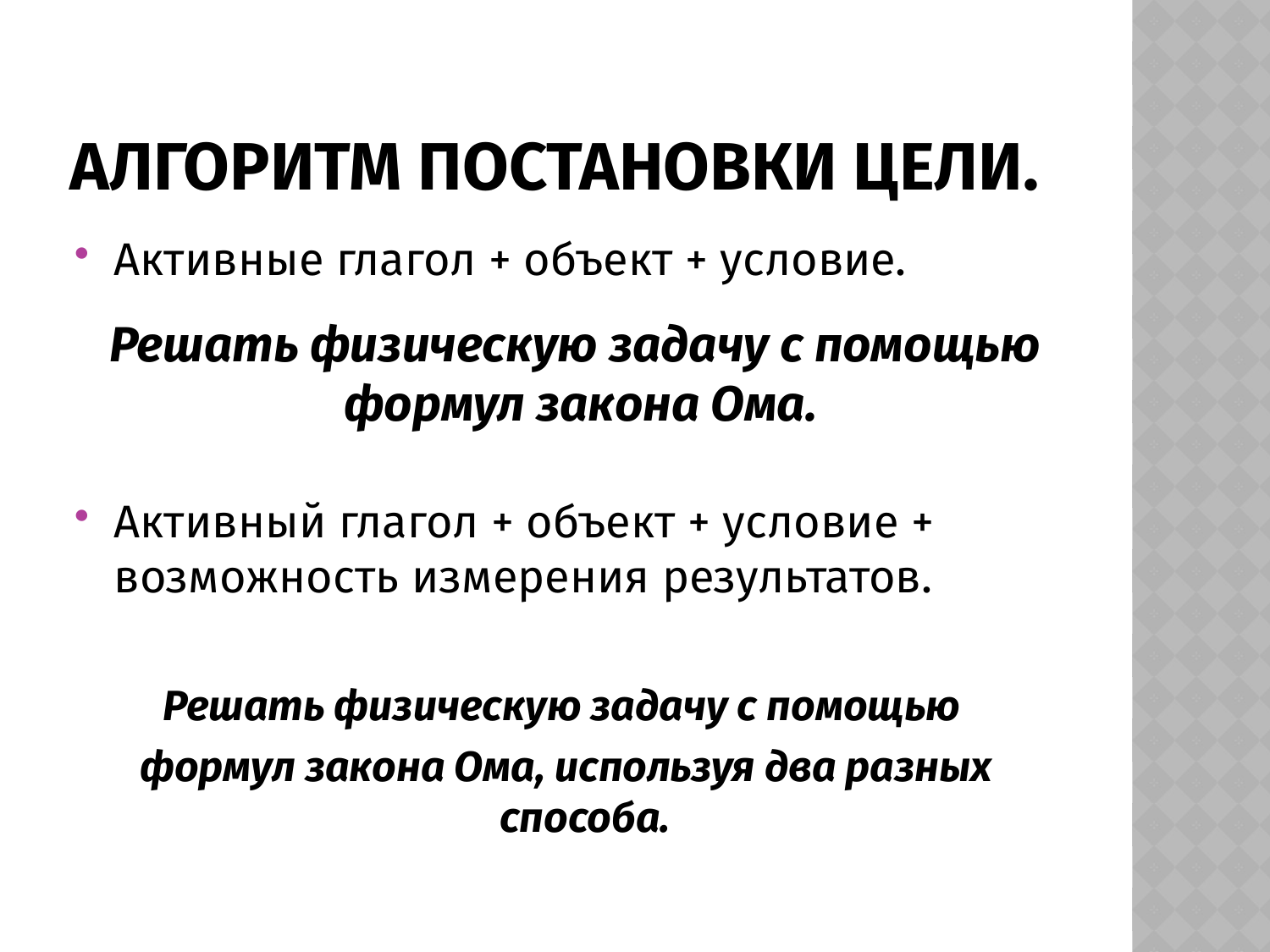

# Алгоритм постановки цели.
Активные глагол + объект + условие.

Активный глагол + объект + условие + возможность измерения результатов.

Решать физическую задачу с помощью
формул закона Ома, используя два разных способа.

Решать физическую задачу с помощью
формул закона Ома.